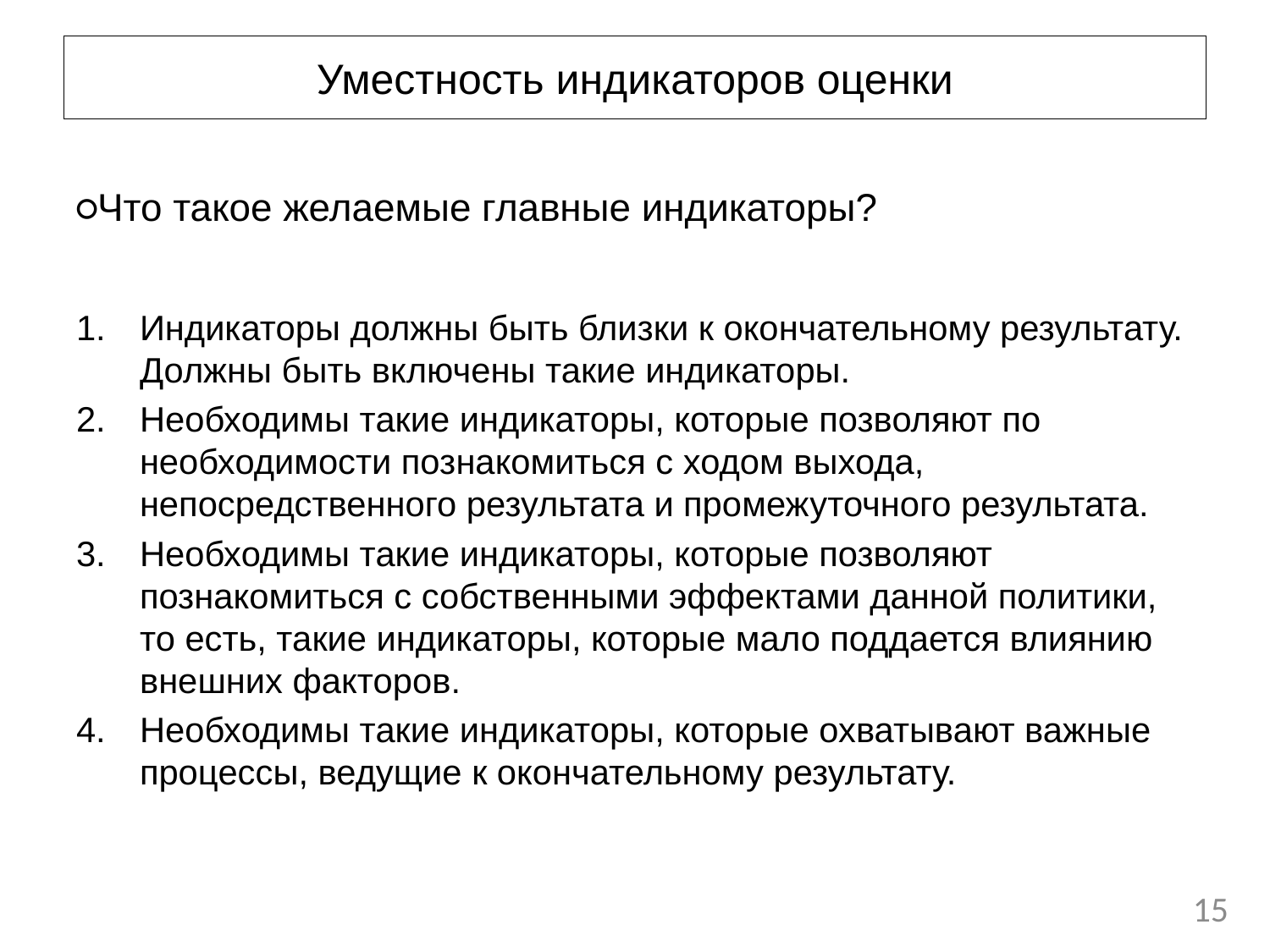

# Уместность индикаторов оценки
○Что такое желаемые главные индикаторы?

Индикаторы должны быть близки к окончательному результату. Должны быть включены такие индикаторы.
Необходимы такие индикаторы, которые позволяют по необходимости познакомиться с ходом выхода, непосредственного результата и промежуточного результата.
Необходимы такие индикаторы, которые позволяют познакомиться с собственными эффектами данной политики, то есть, такие индикаторы, которые мало поддается влиянию внешних факторов.
Необходимы такие индикаторы, которые охватывают важные процессы, ведущие к окончательному результату.

15